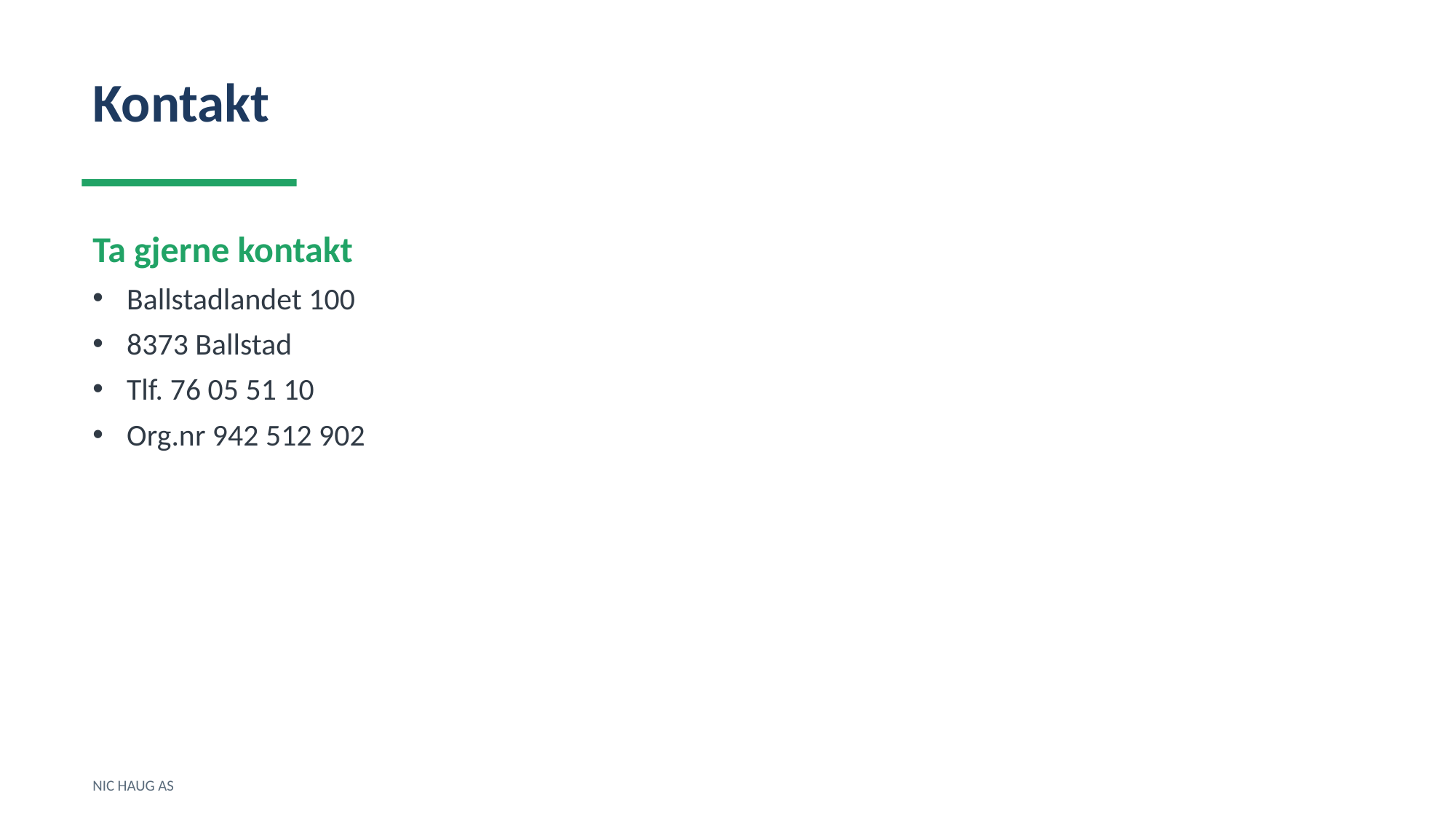

Kontakt

Ta gjerne kontakt
Ballstadlandet 100
8373 Ballstad
Tlf. 76 05 51 10
Org.nr 942 512 902
NIC HAUG AS